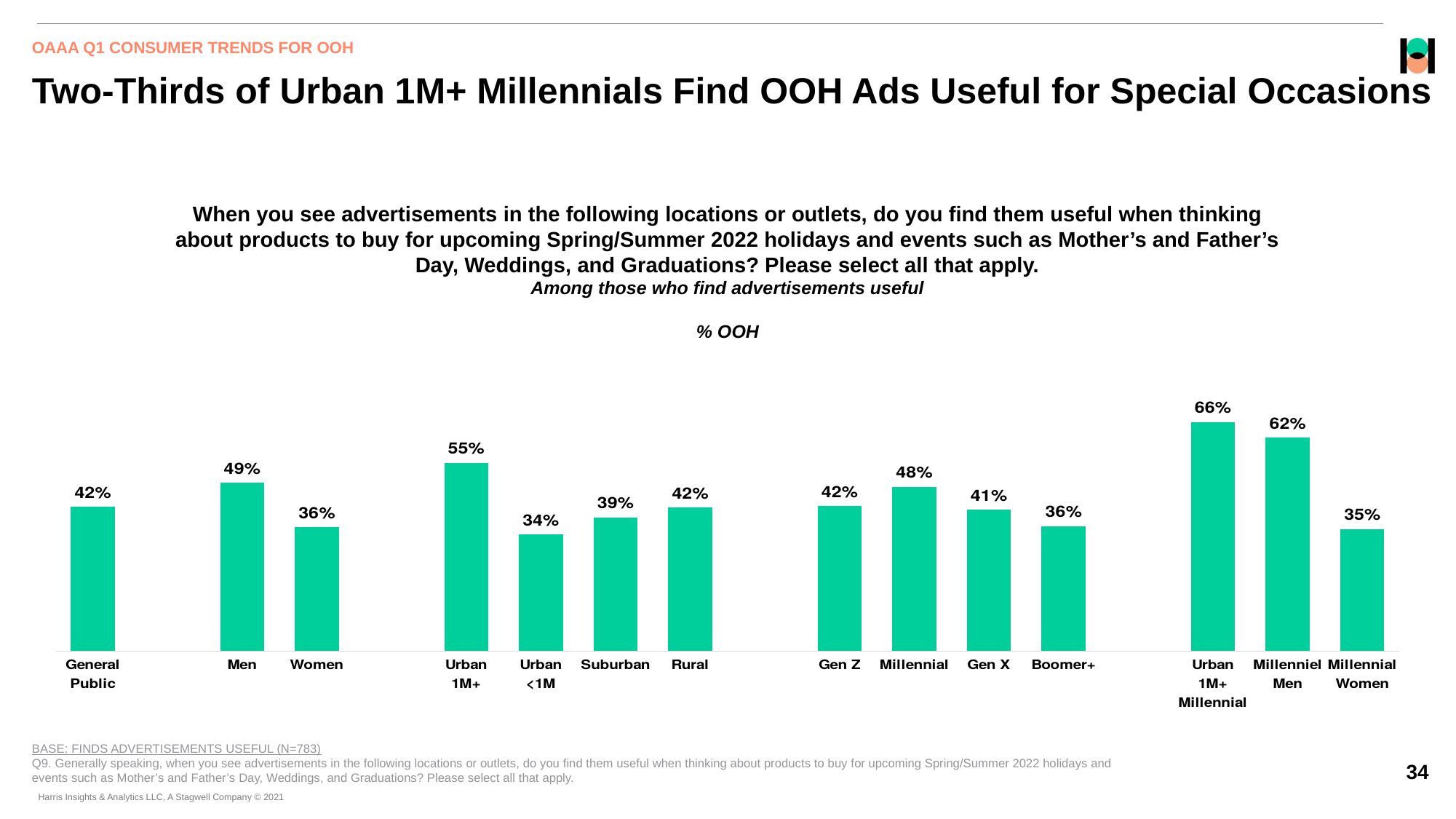

OAAA Q1 CONSUMER TRENDS FOR OOH
# Two-Thirds of Urban 1M+ Millennials Find OOH Ads Useful for Special Occasions
When you see advertisements in the following locations or outlets, do you find them useful when thinking about products to buy for upcoming Spring/Summer 2022 holidays and events such as Mother’s and Father’s Day, Weddings, and Graduations? Please select all that apply.
Among those who find advertisements useful

% OOH

### Chart

| Category | Summer 2022 |
|---|---|
| Millennial
Women | 0.35371864 |
| Millenniel
Men | 0.61909446 |
| Urban 1M+
Millennial | 0.66460168 |
|  | None |
| Boomer+ | 0.36257274 |
| Gen X | 0.4097332 |
| Millennial | 0.47639791 |
| Gen Z | 0.42106839 |
|  | None |
| Rural | 0.41614319 |
| Suburban | 0.3881206799999999 |
| Urban
<1M | 0.33809477 |
| Urban
1M+ | 0.54628735 |
|  | None |
| Women | 0.35887733 |
| Men | 0.48807696 |
|  | None |
| General Public | 0.41885205 |
BASE: FINDS ADVERTISEMENTS USEFUL (N=783)
Q9. Generally speaking, when you see advertisements in the following locations or outlets, do you find them useful when thinking about products to buy for upcoming Spring/Summer 2022 holidays and events such as Mother’s and Father’s Day, Weddings, and Graduations? Please select all that apply.